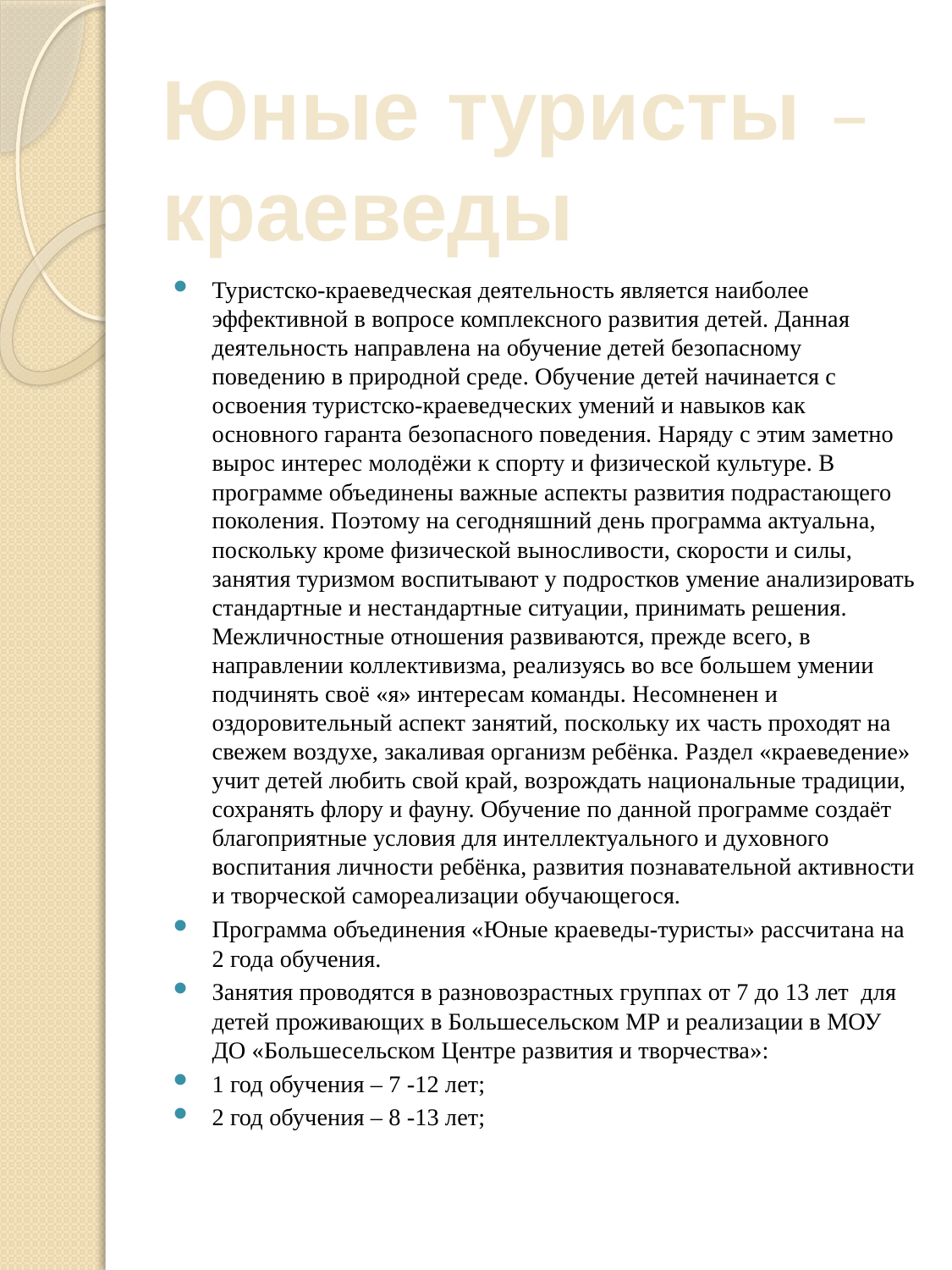

# Юные туристы – краеведы
Туристско-краеведческая деятельность является наиболее эффективной в вопросе комплексного развития детей. Данная деятельность направлена на обучение детей безопасному поведению в природной среде. Обучение детей начинается с освоения туристско-краеведческих умений и навыков как основного гаранта безопасного поведения. Наряду с этим заметно вырос интерес молодёжи к спорту и физической культуре. В программе объединены важные аспекты развития подрастающего поколения. Поэтому на сегодняшний день программа актуальна, поскольку кроме физической выносливости, скорости и силы, занятия туризмом воспитывают у подростков умение анализировать стандартные и нестандартные ситуации, принимать решения. Межличностные отношения развиваются, прежде всего, в направлении коллективизма, реализуясь во все большем умении подчинять своё «я» интересам команды. Несомненен и оздоровительный аспект занятий, поскольку их часть проходят на свежем воздухе, закаливая организм ребёнка. Раздел «краеведение» учит детей любить свой край, возрождать национальные традиции, сохранять флору и фауну. Обучение по данной программе создаёт благоприятные условия для интеллектуального и духовного воспитания личности ребёнка, развития познавательной активности и творческой самореализации обучающегося.
Программа объединения «Юные краеведы-туристы» рассчитана на 2 года обучения.
Занятия проводятся в разновозрастных группах от 7 до 13 лет  для детей проживающих в Большесельском МР и реализации в МОУ ДО «Большесельском Центре развития и творчества»:
1 год обучения – 7 -12 лет;
2 год обучения – 8 -13 лет;